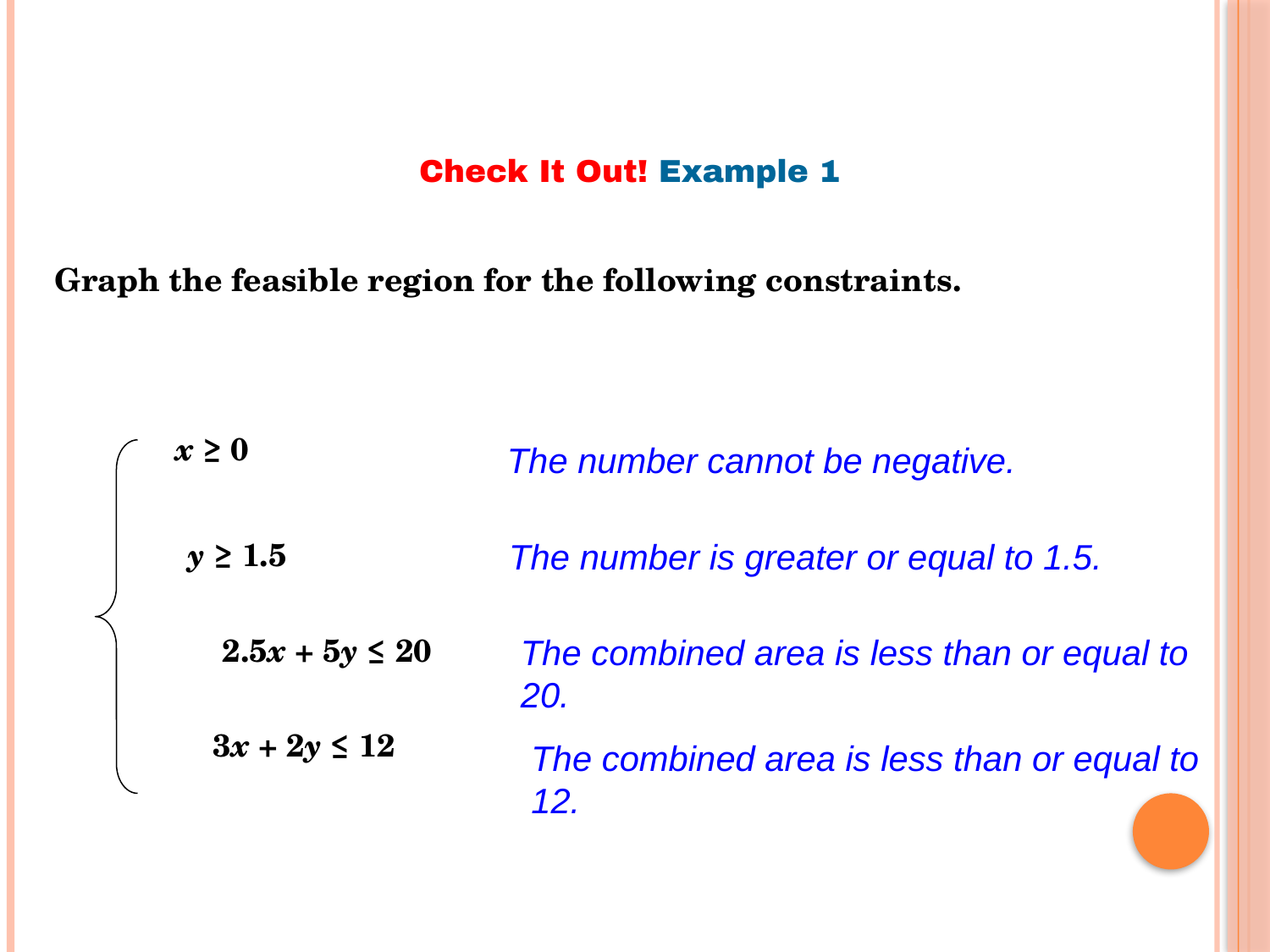

Check It Out! Example 1
Graph the feasible region for the following constraints.
x ≥ 0
The number cannot be negative.

y ≥ 1.5
The number is greater or equal to 1.5.
2.5x + 5y ≤ 20
The combined area is less than or equal to 20.
3x + 2y ≤ 12
The combined area is less than or equal to 12.